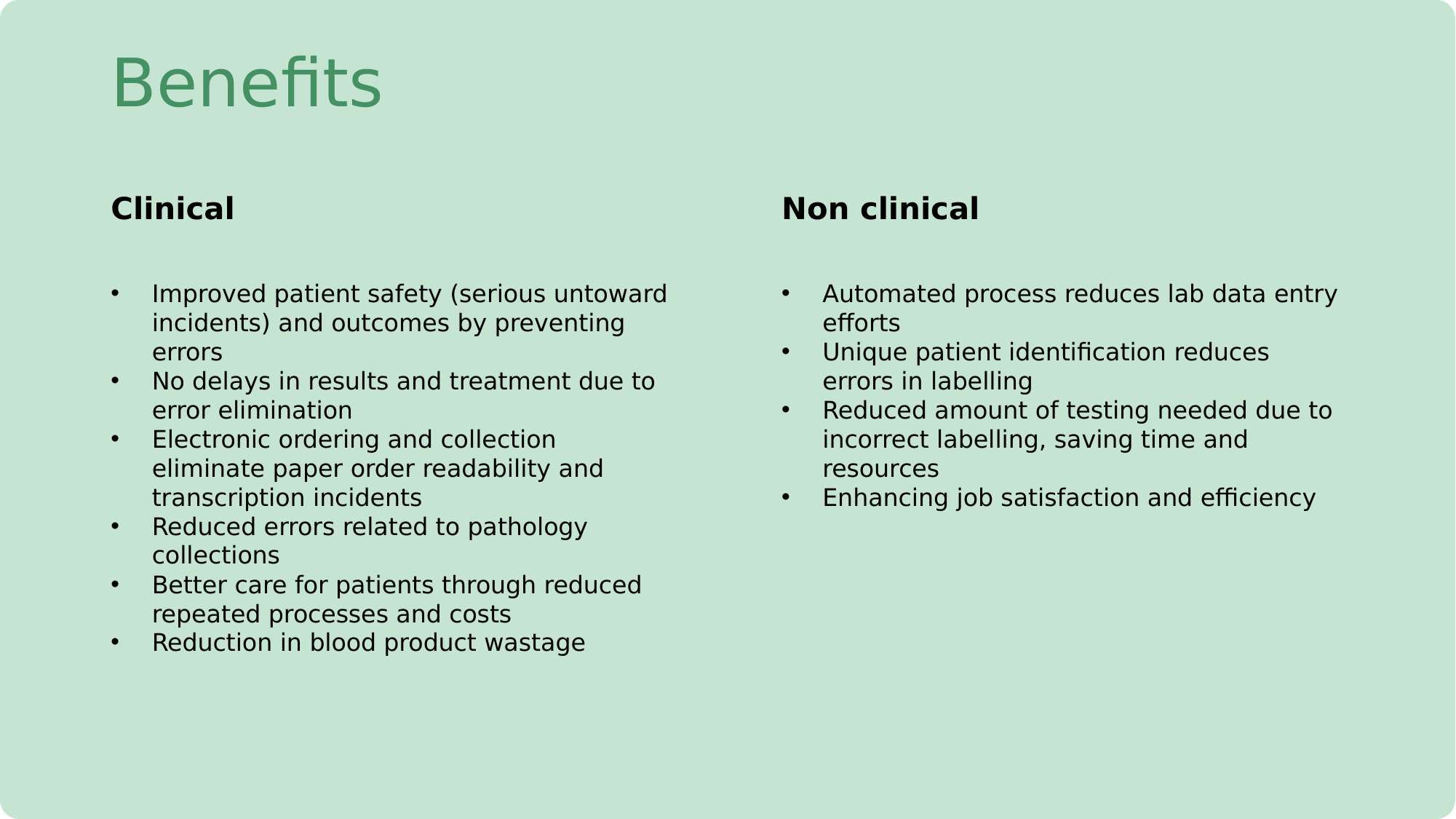

# Benefits
Clinical
Non clinical
Improved patient safety (serious untoward incidents) and outcomes by preventing errors
No delays in results and treatment due to error elimination
Electronic ordering and collection eliminate paper order readability and transcription incidents
Reduced errors related to pathology collections
Better care for patients through reduced repeated processes and costs
Reduction in blood product wastage
Automated process reduces lab data entry efforts
Unique patient identification reduces errors in labelling
Reduced amount of testing needed due to incorrect labelling, saving time and resources
Enhancing job satisfaction and efficiency